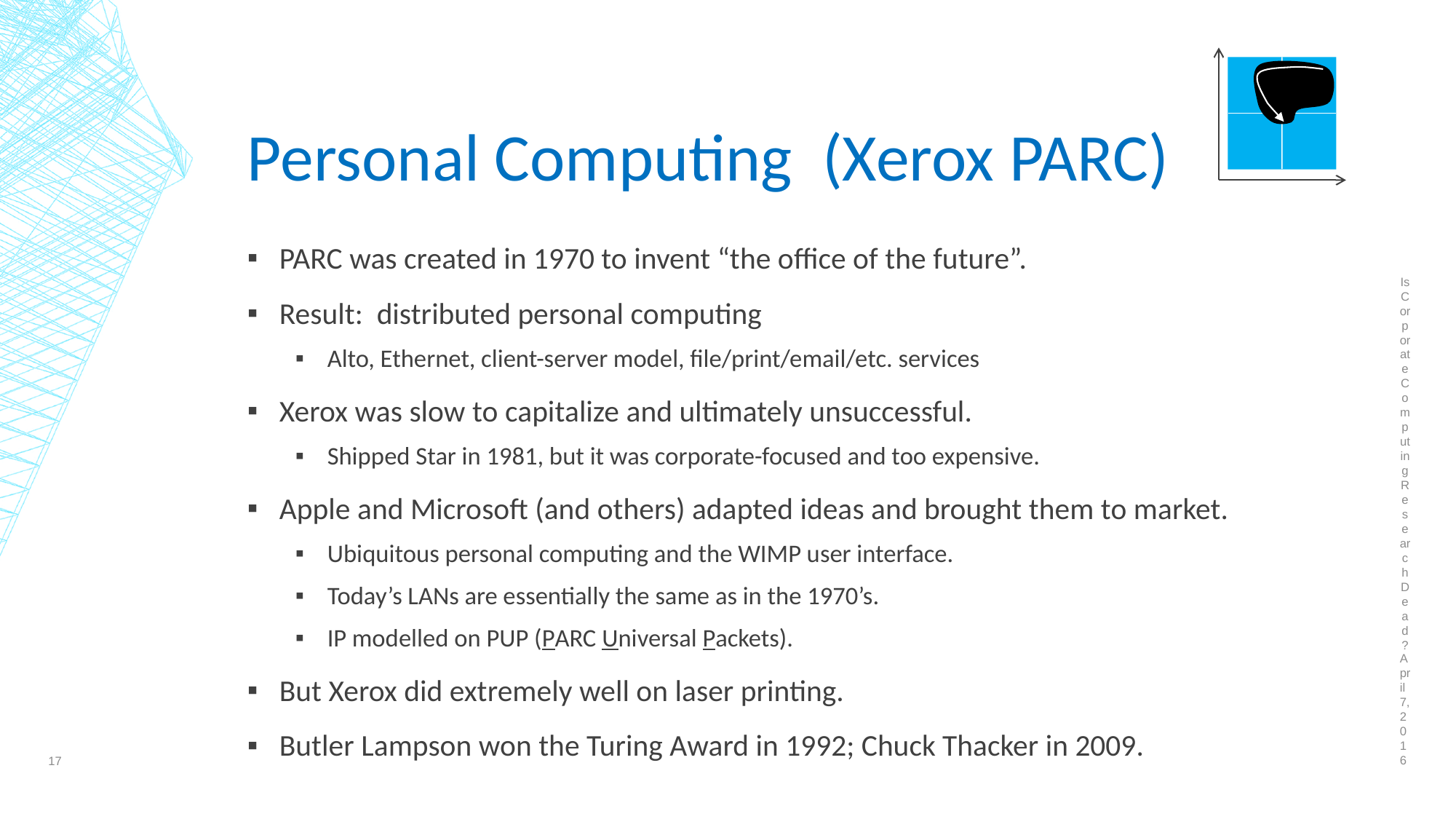

Is Corporate Computing Research Dead?
# Personal Computing  (Xerox PARC)

PARC was created in 1970 to invent “the office of the future”.
Result:  distributed personal computing
Alto, Ethernet, client-server model, file/print/email/etc. services
Xerox was slow to capitalize and ultimately unsuccessful.
Shipped Star in 1981, but it was corporate-focused and too expensive.
Apple and Microsoft (and others) adapted ideas and brought them to market.
Ubiquitous personal computing and the WIMP user interface.
Today’s LANs are essentially the same as in the 1970’s.
IP modelled on PUP (PARC Universal Packets).
But Xerox did extremely well on laser printing.
Butler Lampson won the Turing Award in 1992; Chuck Thacker in 2009.

April 7, 2016
17